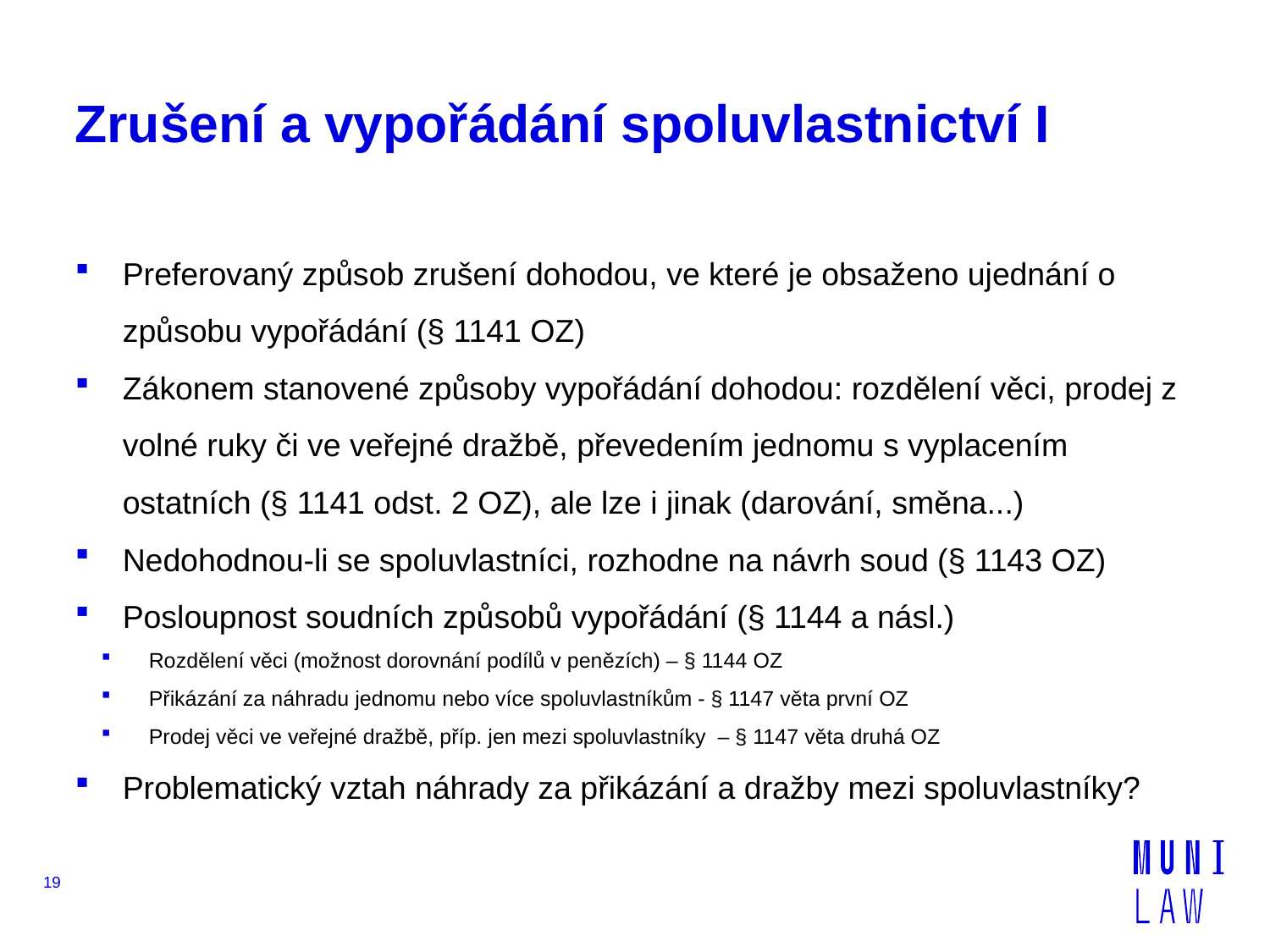

# Zrušení a vypořádání spoluvlastnictví I
Preferovaný způsob zrušení dohodou, ve které je obsaženo ujednání o způsobu vypořádání (§ 1141 OZ)
Zákonem stanovené způsoby vypořádání dohodou: rozdělení věci, prodej z volné ruky či ve veřejné dražbě, převedením jednomu s vyplacením ostatních (§ 1141 odst. 2 OZ), ale lze i jinak (darování, směna...)
Nedohodnou-li se spoluvlastníci, rozhodne na návrh soud (§ 1143 OZ)
Posloupnost soudních způsobů vypořádání (§ 1144 a násl.)
Rozdělení věci (možnost dorovnání podílů v penězích) – § 1144 OZ
Přikázání za náhradu jednomu nebo více spoluvlastníkům - § 1147 věta první OZ
Prodej věci ve veřejné dražbě, příp. jen mezi spoluvlastníky  – § 1147 věta druhá OZ
Problematický vztah náhrady za přikázání a dražby mezi spoluvlastníky?
19